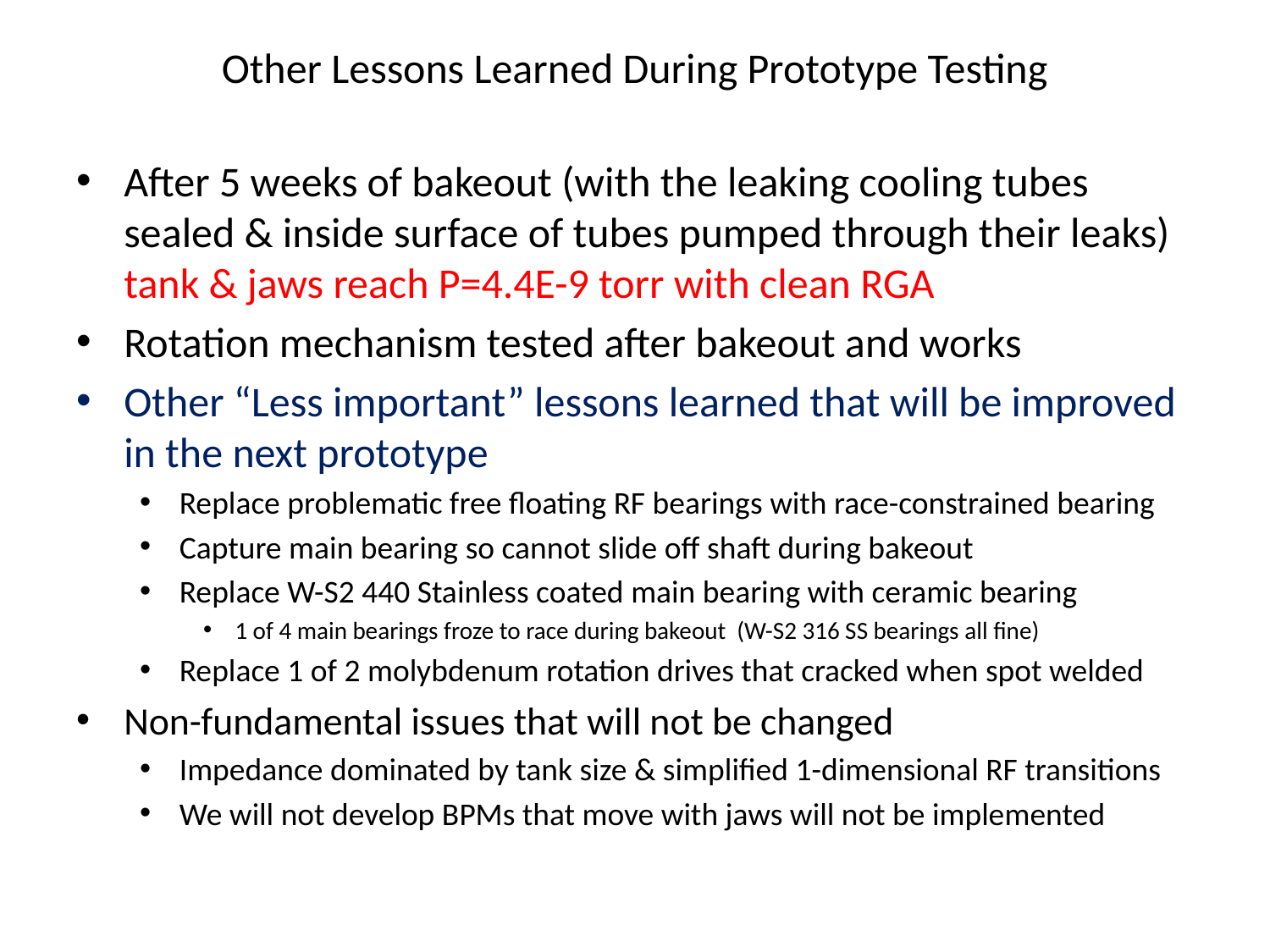

# Other Lessons Learned During Prototype Testing
After 5 weeks of bakeout (with the leaking cooling tubes sealed & inside surface of tubes pumped through their leaks) tank & jaws reach P=4.4E-9 torr with clean RGA
Rotation mechanism tested after bakeout and works
Other “Less important” lessons learned that will be improved in the next prototype
Replace problematic free floating RF bearings with race-constrained bearing
Capture main bearing so cannot slide off shaft during bakeout
Replace W-S2 440 Stainless coated main bearing with ceramic bearing
1 of 4 main bearings froze to race during bakeout  (W-S2 316 SS bearings all fine)
Replace 1 of 2 molybdenum rotation drives that cracked when spot welded
Non-fundamental issues that will not be changed
Impedance dominated by tank size & simplified 1-dimensional RF transitions
We will not develop BPMs that move with jaws will not be implemented